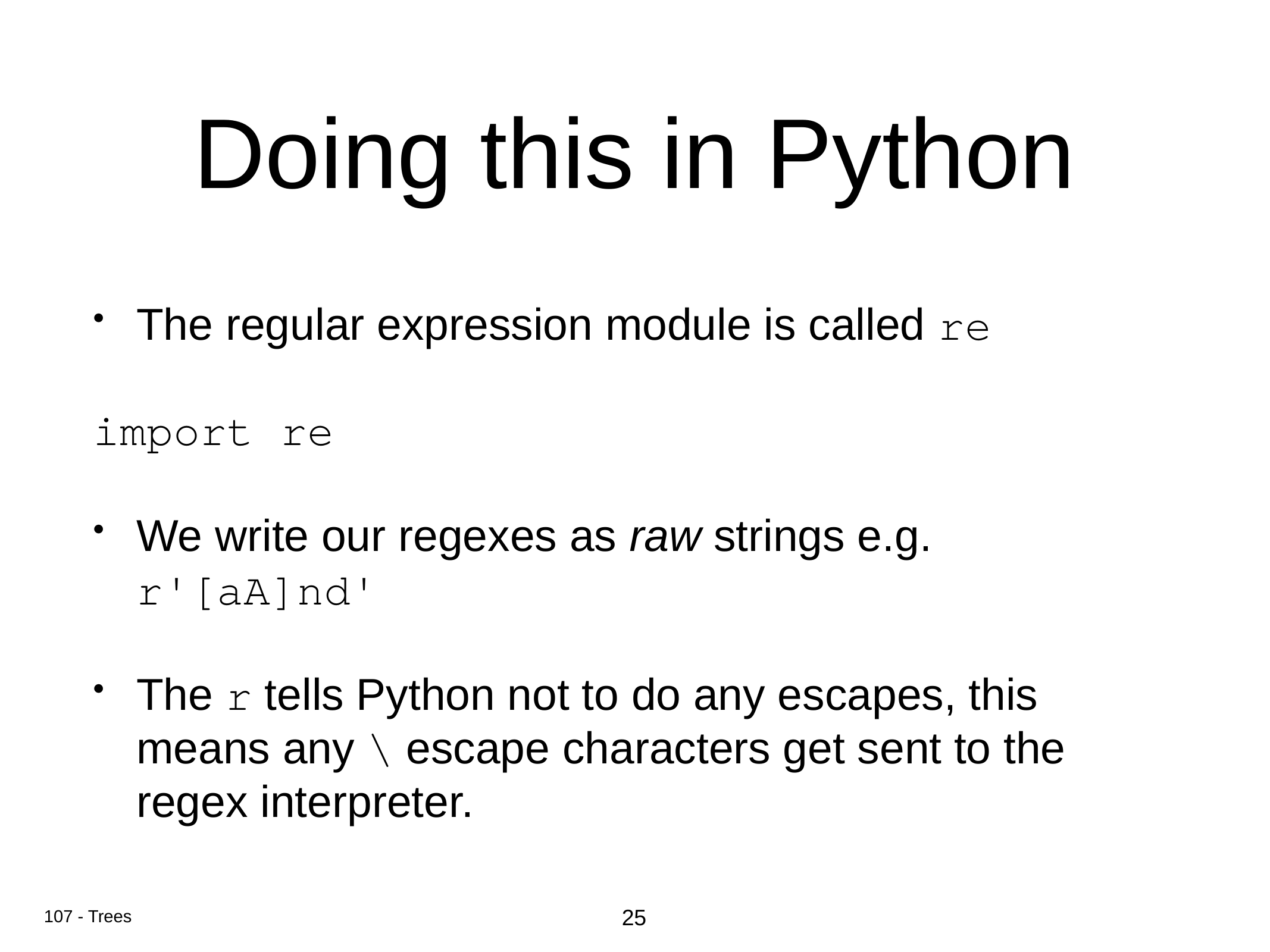

# Doing this in Python
The regular expression module is called re
import re
We write our regexes as raw strings e.g. r'[aA]nd'
The r tells Python not to do any escapes, this means any \ escape characters get sent to the regex interpreter.
25